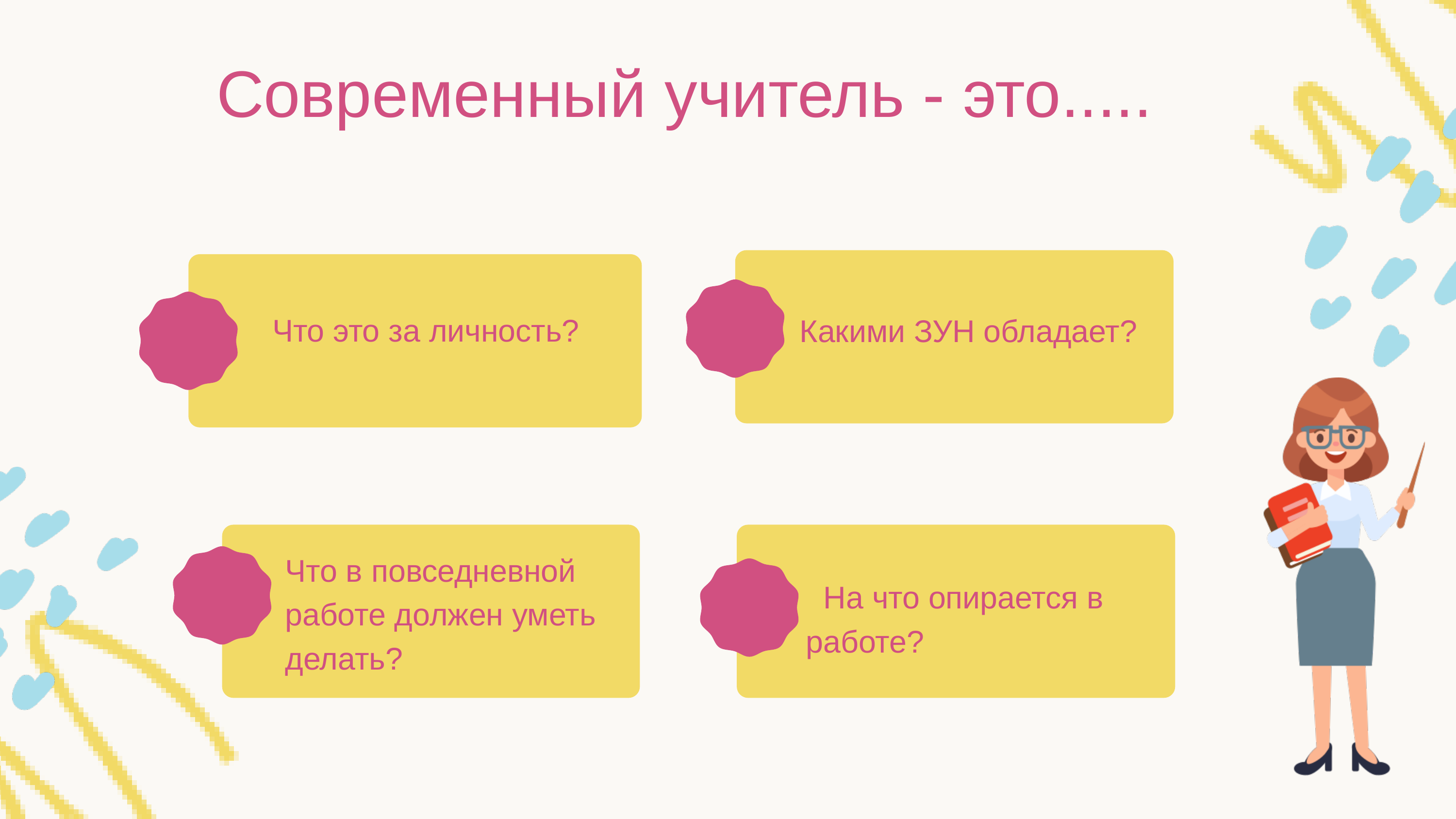

Современный учитель - это.....

Что это за личность?
Какими ЗУН обладает?

Что в повседневной работе должен уметь делать?

  На что опирается в работе?